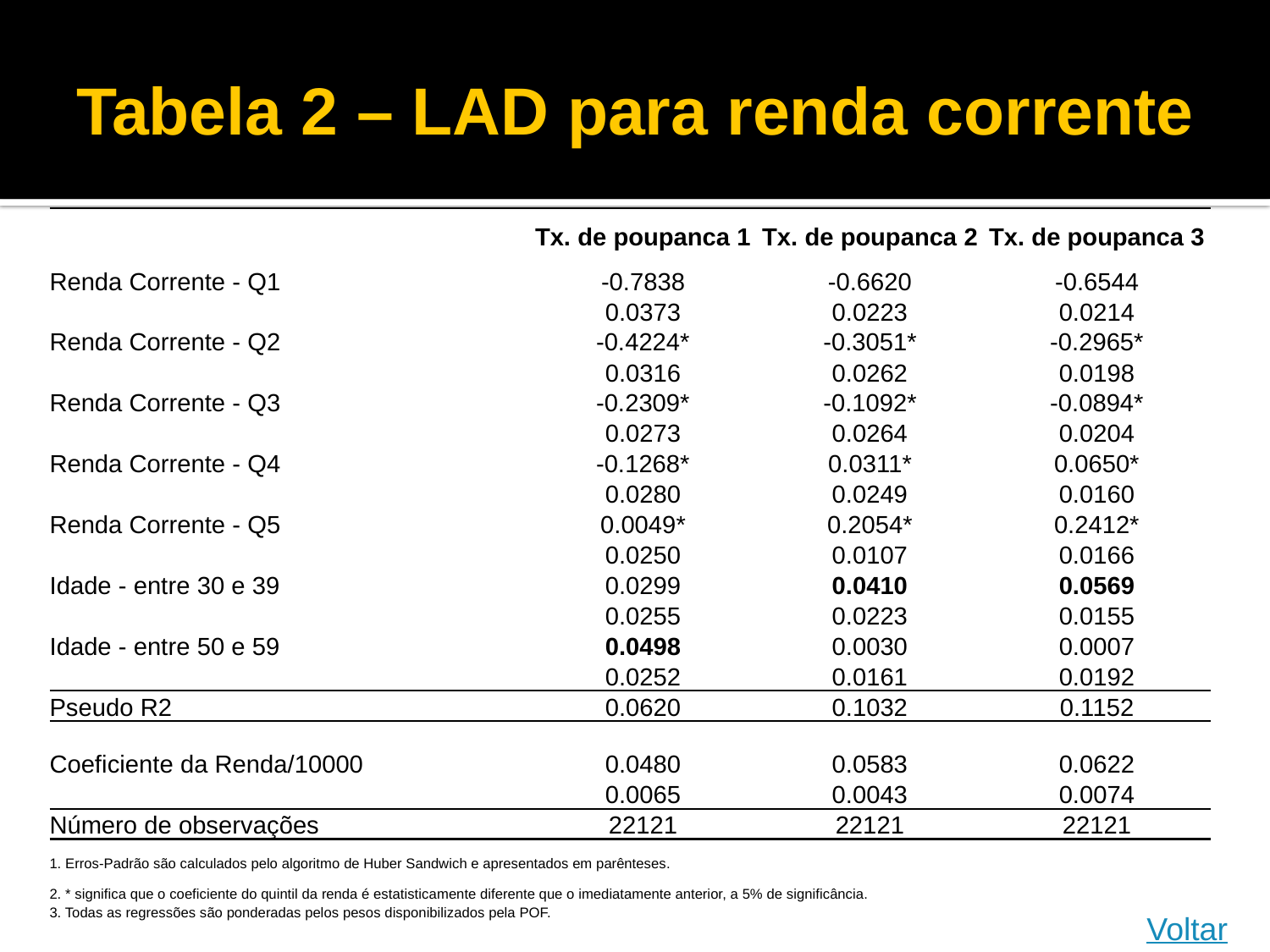

# Tabela 2 – LAD para renda corrente
|  | Tx. de poupanca 1 | Tx. de poupanca 2 | Tx. de poupanca 3 |
| --- | --- | --- | --- |
| Renda Corrente - Q1 | -0.7838 | -0.6620 | -0.6544 |
|  | 0.0373 | 0.0223 | 0.0214 |
| Renda Corrente - Q2 | -0.4224\* | -0.3051\* | -0.2965\* |
|  | 0.0316 | 0.0262 | 0.0198 |
| Renda Corrente - Q3 | -0.2309\* | -0.1092\* | -0.0894\* |
|  | 0.0273 | 0.0264 | 0.0204 |
| Renda Corrente - Q4 | -0.1268\* | 0.0311\* | 0.0650\* |
|  | 0.0280 | 0.0249 | 0.0160 |
| Renda Corrente - Q5 | 0.0049\* | 0.2054\* | 0.2412\* |
|  | 0.0250 | 0.0107 | 0.0166 |
| Idade - entre 30 e 39 | 0.0299 | 0.0410 | 0.0569 |
|  | 0.0255 | 0.0223 | 0.0155 |
| Idade - entre 50 e 59 | 0.0498 | 0.0030 | 0.0007 |
|  | 0.0252 | 0.0161 | 0.0192 |
| Pseudo R2 | 0.0620 | 0.1032 | 0.1152 |
| Coeficiente da Renda/10000 | 0.0480 | 0.0583 | 0.0622 |
|  | 0.0065 | 0.0043 | 0.0074 |
| Número de observações | 22121 | 22121 | 22121 |
| 1. Erros-Padrão são calculados pelo algoritmo de Huber Sandwich e apresentados em parênteses. |  |  |  |
| 2. \* significa que o coeficiente do quintil da renda é estatisticamente diferente que o imediatamente anterior, a 5% de significância. |  |  |  |
| 3. Todas as regressões são ponderadas pelos pesos disponibilizados pela POF. |  |  |  |
Voltar